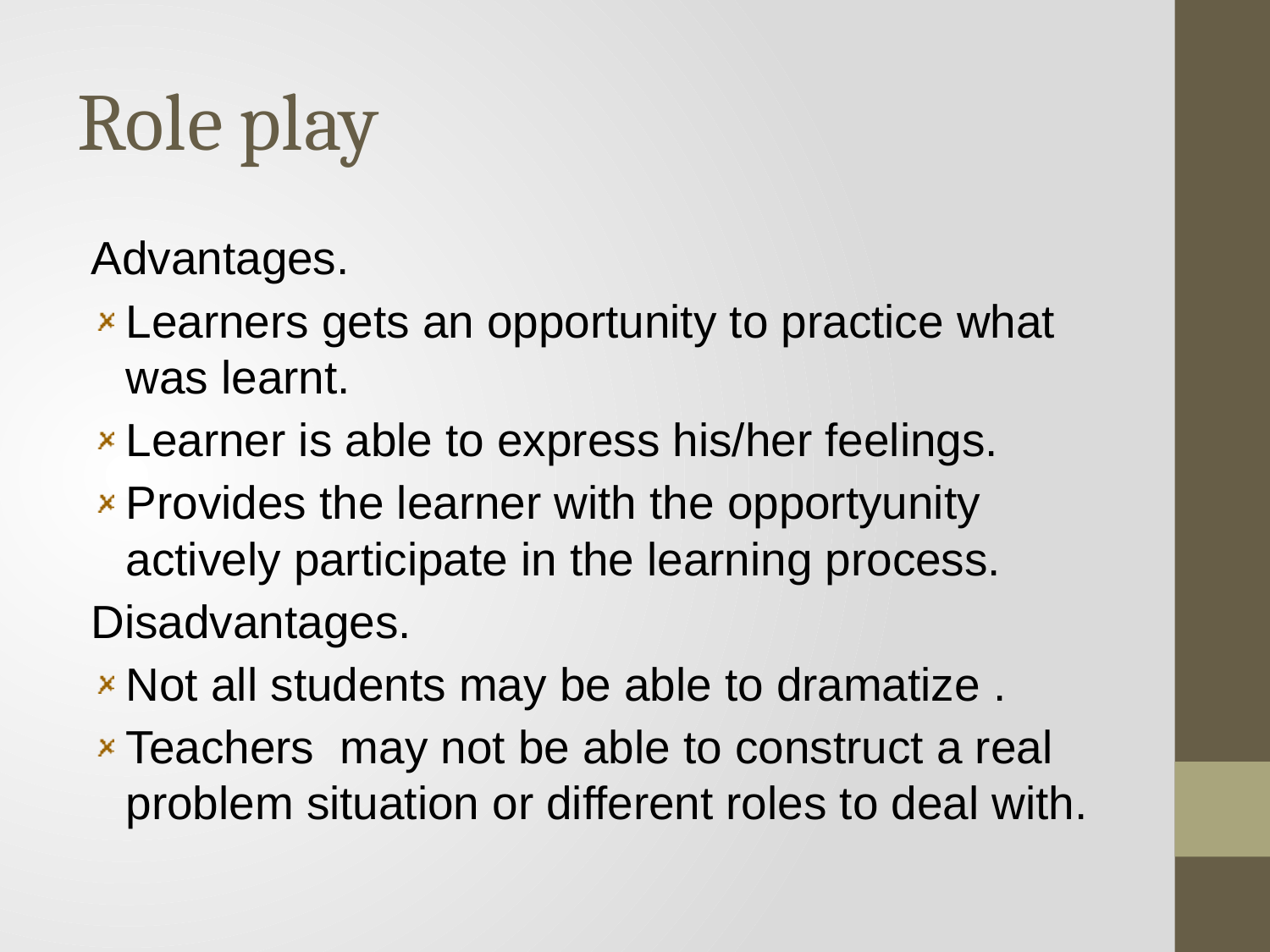

# Role play
Advantages.
Learners gets an opportunity to practice what was learnt.
Learner is able to express his/her feelings.
Provides the learner with the opportyunity actively participate in the learning process.
Disadvantages.
Not all students may be able to dramatize .
Teachers  may not be able to construct a real problem situation or different roles to deal with.